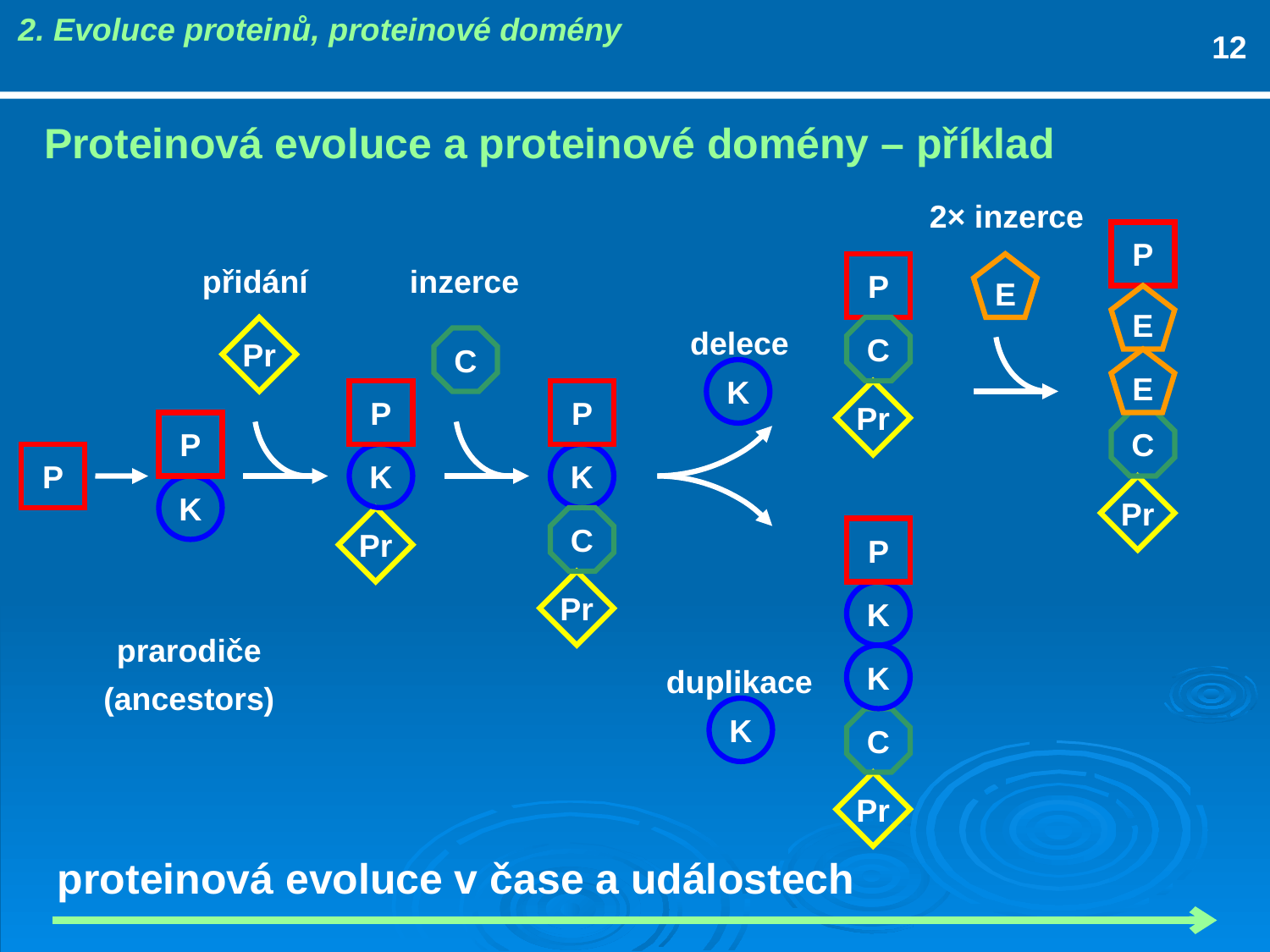

2. Evoluce proteinů, proteinové domény

12
Proteinová evoluce a proteinové domény – příklad

2× inzerce

P
P
E

přidání
inzerce
E
Pr
delece
C
C

E
K
P
P
Pr

P
C
P
K
K
K

Pr

Pr
C
P
Pr
K
prarodiče
(ancestors)
K
duplikace
K
C
Pr
proteinová evoluce v čase a událostech